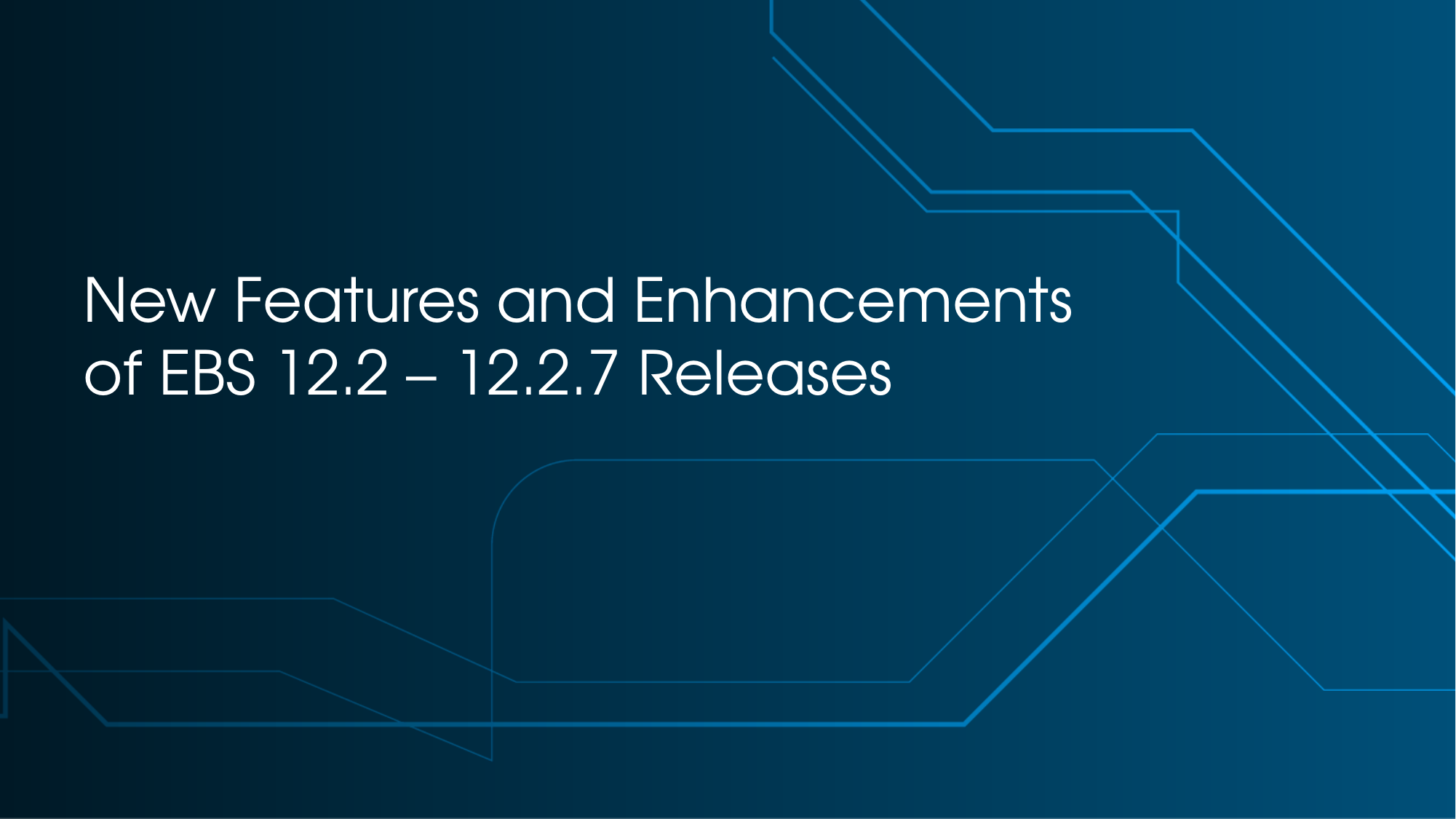

# New Features and Enhancements of EBS 12.2 – 12.2.7 Releases